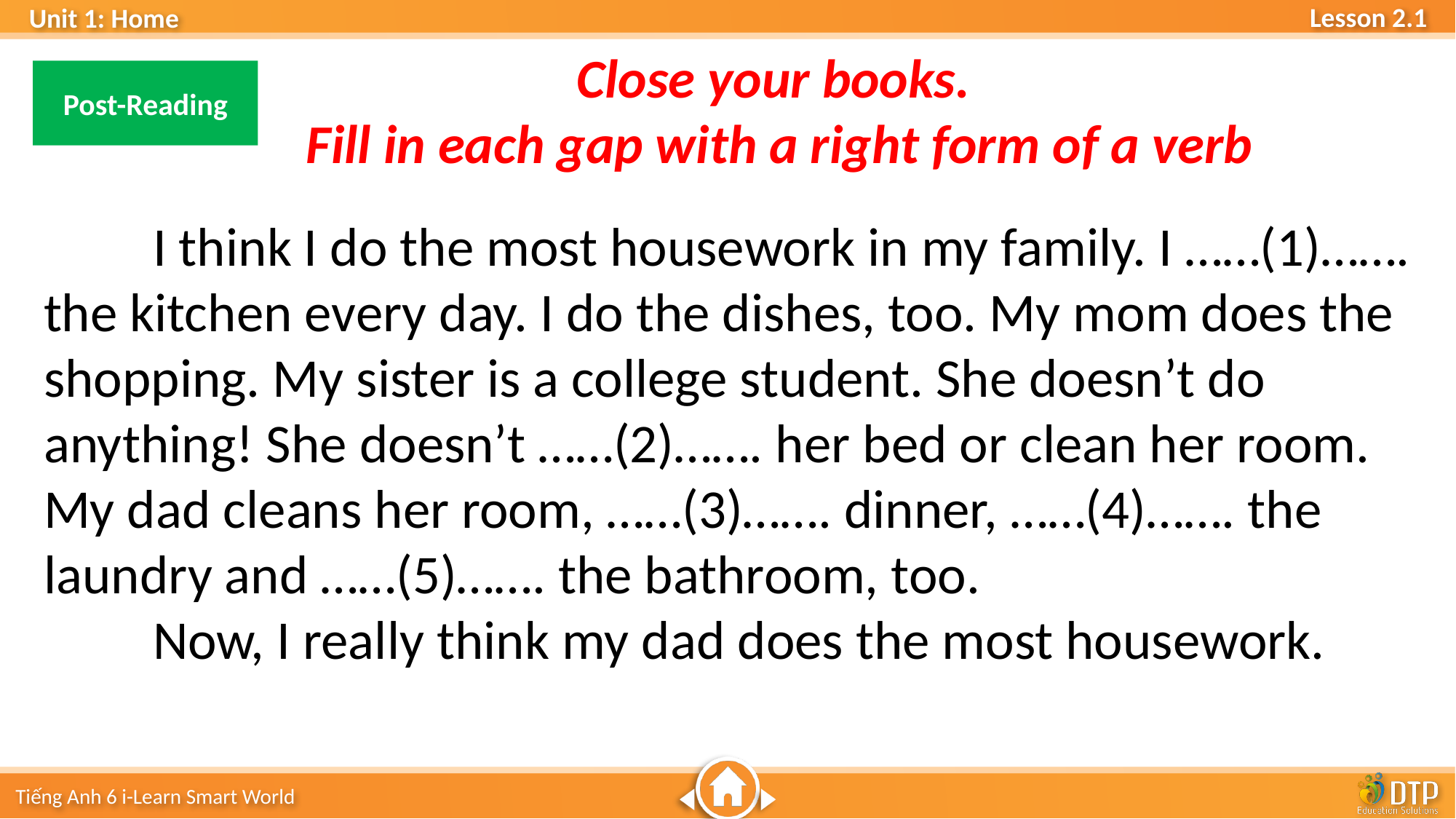

clean
make
cleans
does
makes
Close your books.
Fill in each gap with a right form of a verb
Post-Reading
	I think I do the most housework in my family. I ……(1)……. the kitchen every day. I do the dishes, too. My mom does the shopping. My sister is a college student. She doesn’t do anything! She doesn’t ……(2)……. her bed or clean her room. My dad cleans her room, ……(3)……. dinner, ……(4)……. the laundry and ……(5)……. the bathroom, too.
	Now, I really think my dad does the most housework.